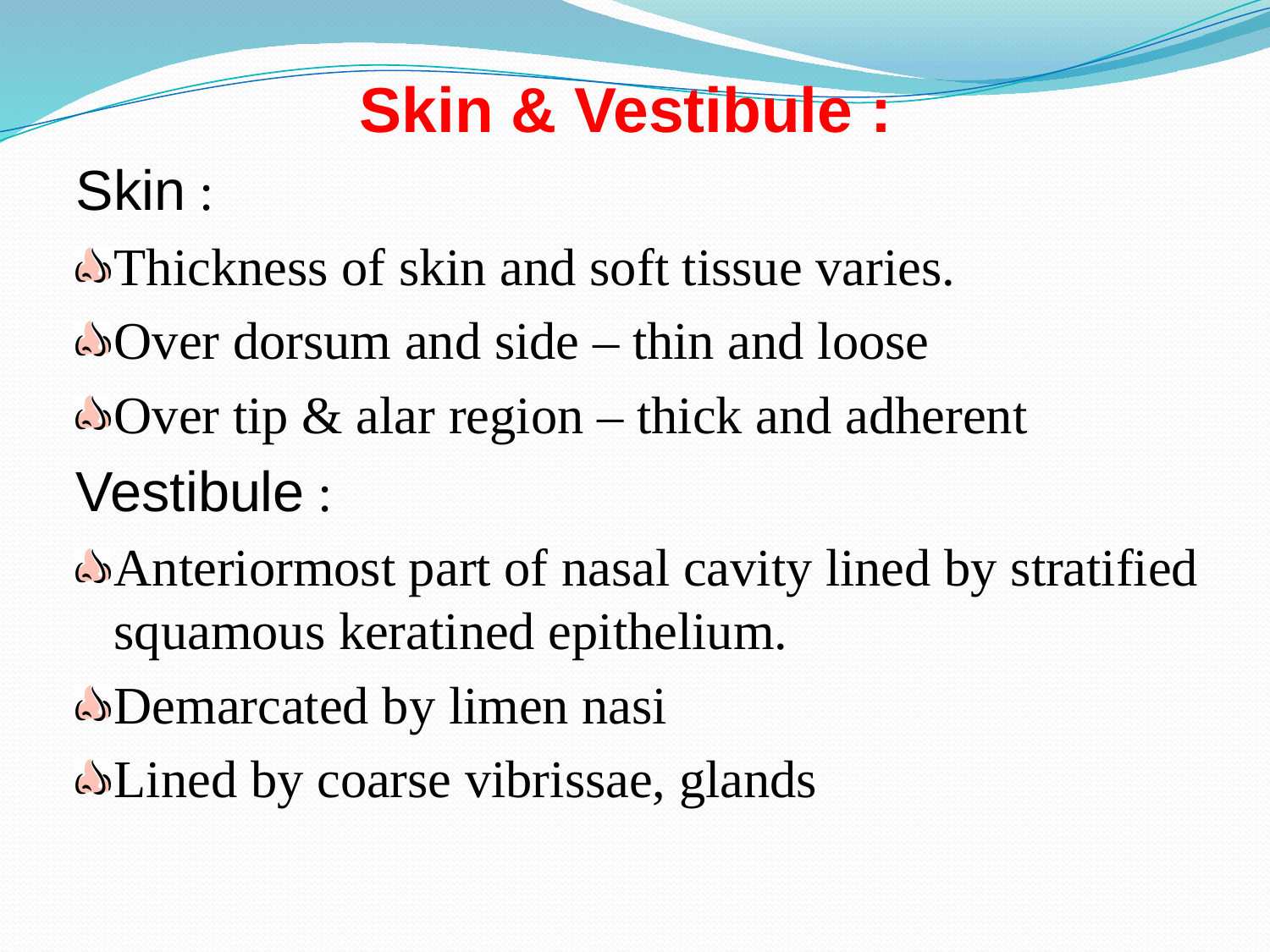

# Skin & Vestibule :
Skin :
Thickness of skin and soft tissue varies.
Over dorsum and side – thin and loose
Over tip & alar region – thick and adherent
Vestibule :
Anteriormost part of nasal cavity lined by stratified squamous keratined epithelium.
Demarcated by limen nasi
Lined by coarse vibrissae, glands